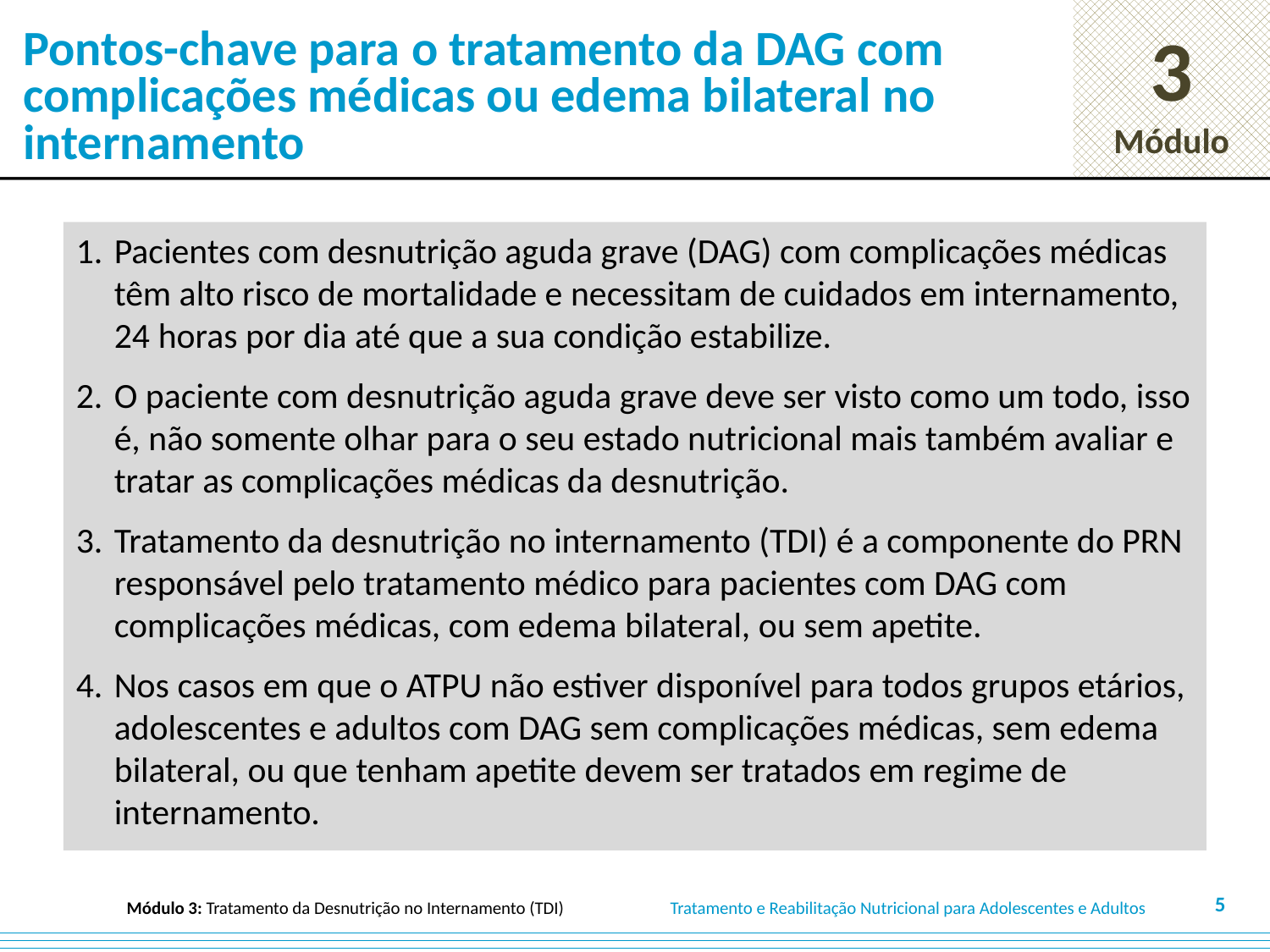

Pontos-chave para o tratamento da DAG com complicações médicas ou edema bilateral no internamento

Pacientes com desnutrição aguda grave (DAG) com complicações médicas têm alto risco de mortalidade e necessitam de cuidados em internamento, 24 horas por dia até que a sua condição estabilize.
O paciente com desnutrição aguda grave deve ser visto como um todo, isso é, não somente olhar para o seu estado nutricional mais também avaliar e tratar as complicações médicas da desnutrição.
Tratamento da desnutrição no internamento (TDI) é a componente do PRN responsável pelo tratamento médico para pacientes com DAG com complicações médicas, com edema bilateral, ou sem apetite.
Nos casos em que o ATPU não estiver disponível para todos grupos etários, adolescentes e adultos com DAG sem complicações médicas, sem edema bilateral, ou que tenham apetite devem ser tratados em regime de internamento.

5
Módulo 3: Tratamento da Desnutrição no Internamento (TDI)
Tratamento e Reabilitação Nutricional para Adolescentes e Adultos